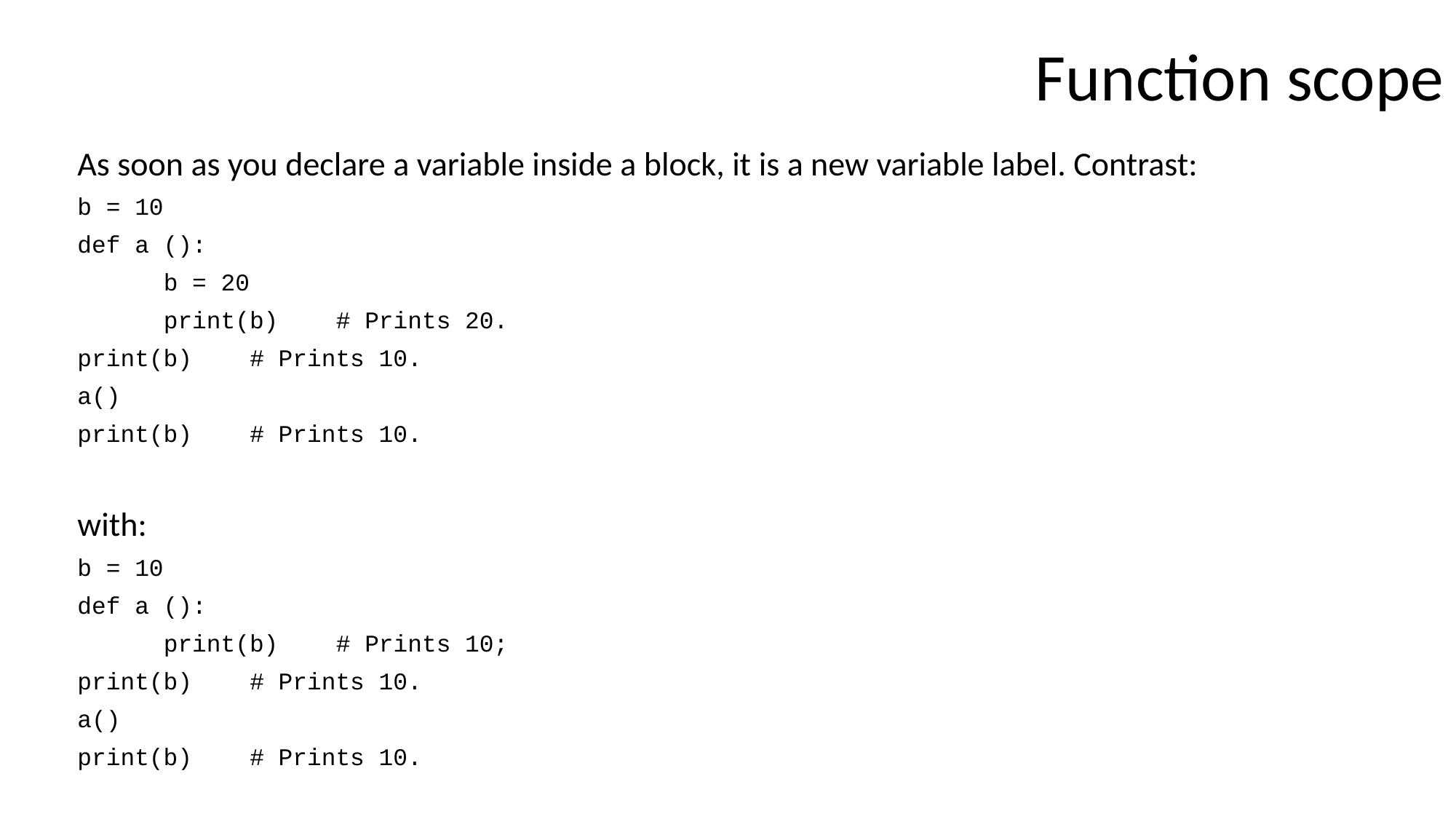

# Function scope
As soon as you declare a variable inside a block, it is a new variable label. Contrast:
b = 10
def a ():
	b = 20
	print(b) 		# Prints 20.
print(b)			# Prints 10.
a()
print(b)			# Prints 10.

with:
b = 10
def a ():
	print(b) 		# Prints 10;
print(b)			# Prints 10.
a()
print(b)			# Prints 10.